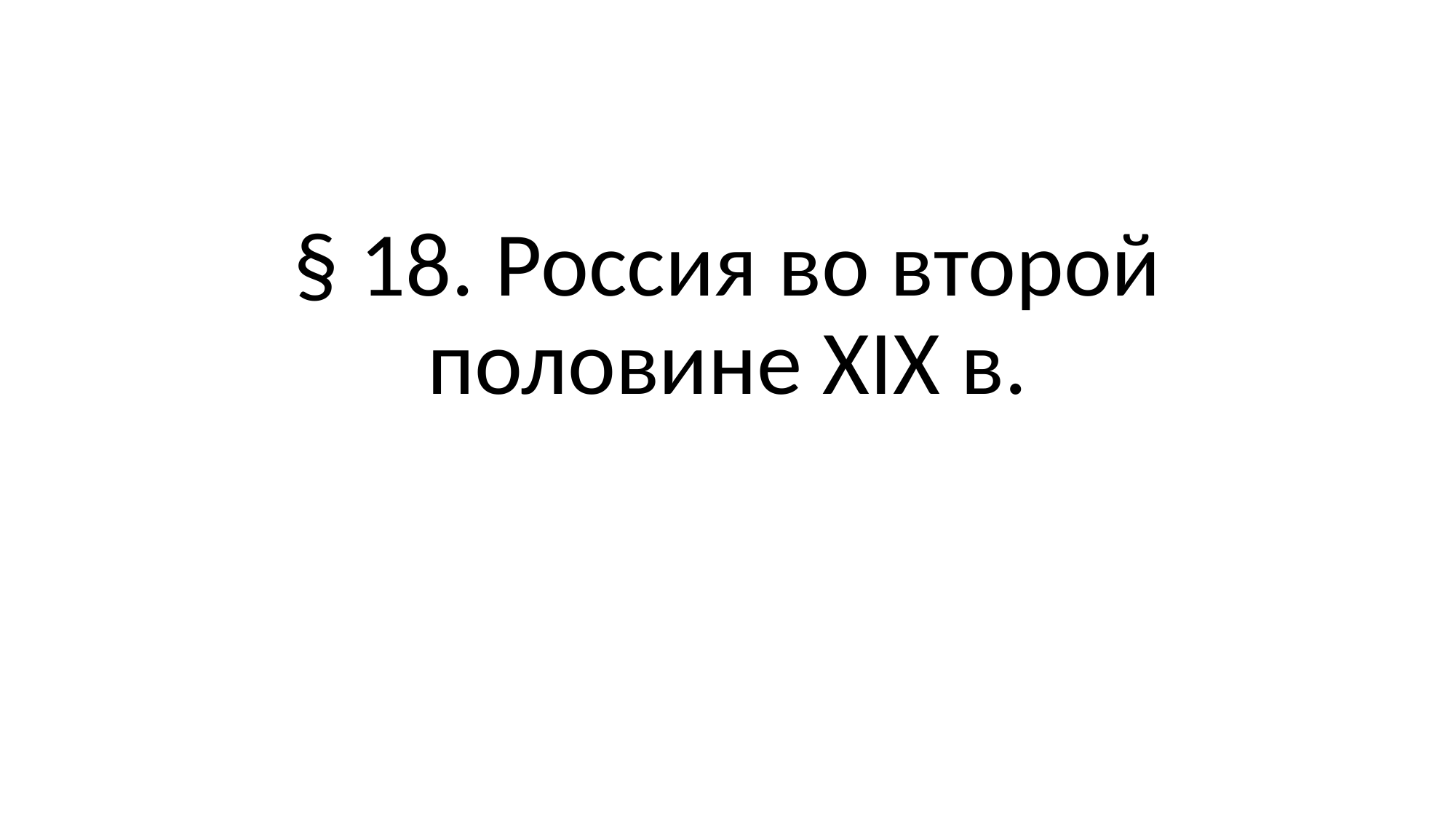

# § 18. Россия во второй половине XIX в.